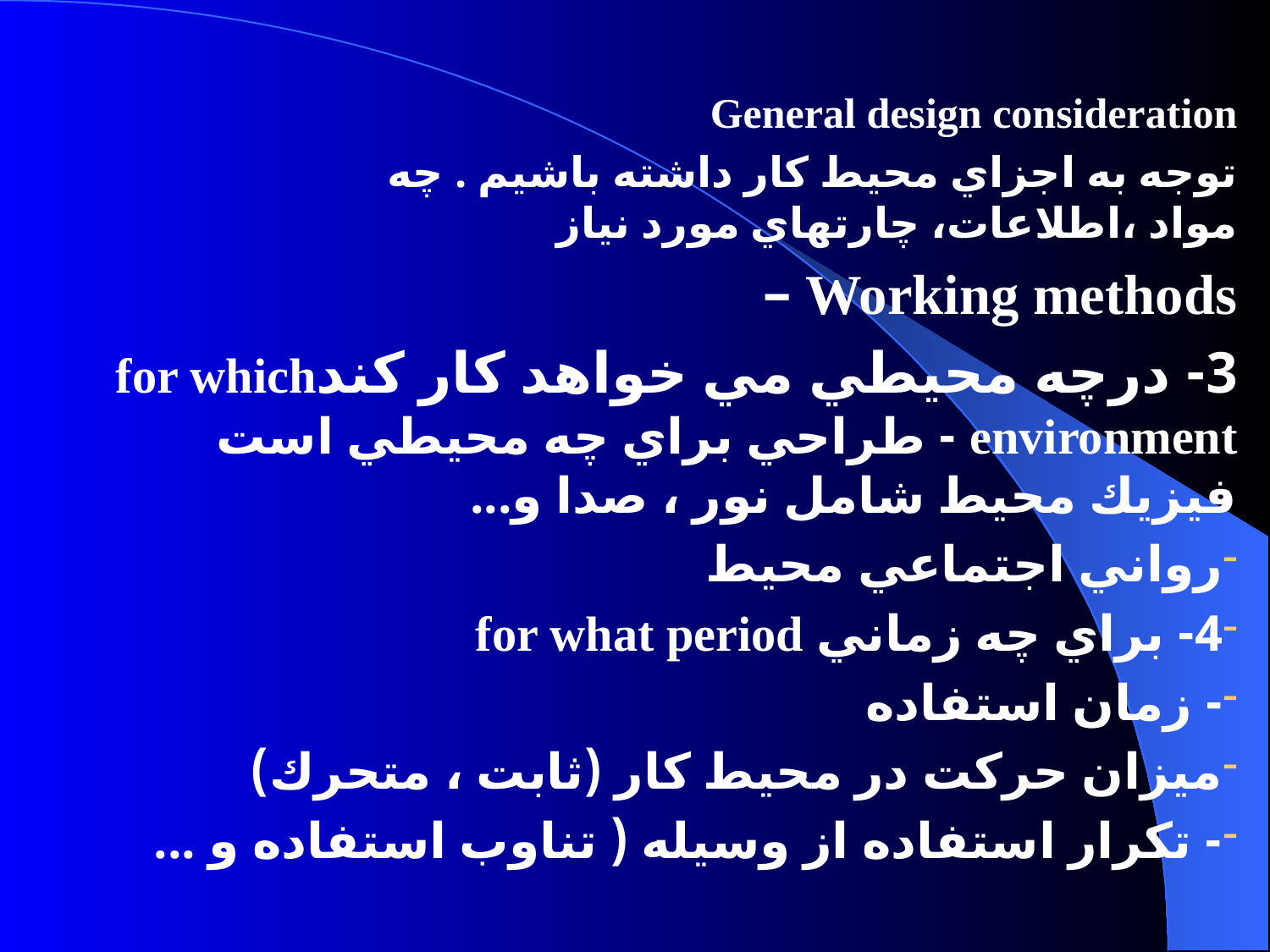

General design consideration
توجه به اجزاي محيط كار داشته باشيم . چه مواد ،اطلاعات، چارتهاي مورد نياز
Working methods –
3- درچه محيطي مي خواهد كار كندfor which environment - طراحي براي چه محيطي است فيزيك محيط شامل نور ، صدا و...
رواني اجتماعي محيط
4- براي چه زماني for what period
- زمان استفاده
ميزان حركت در محيط كار (ثابت ، متحرك)
- تكرار استفاده از وسيله ( تناوب استفاده و ...